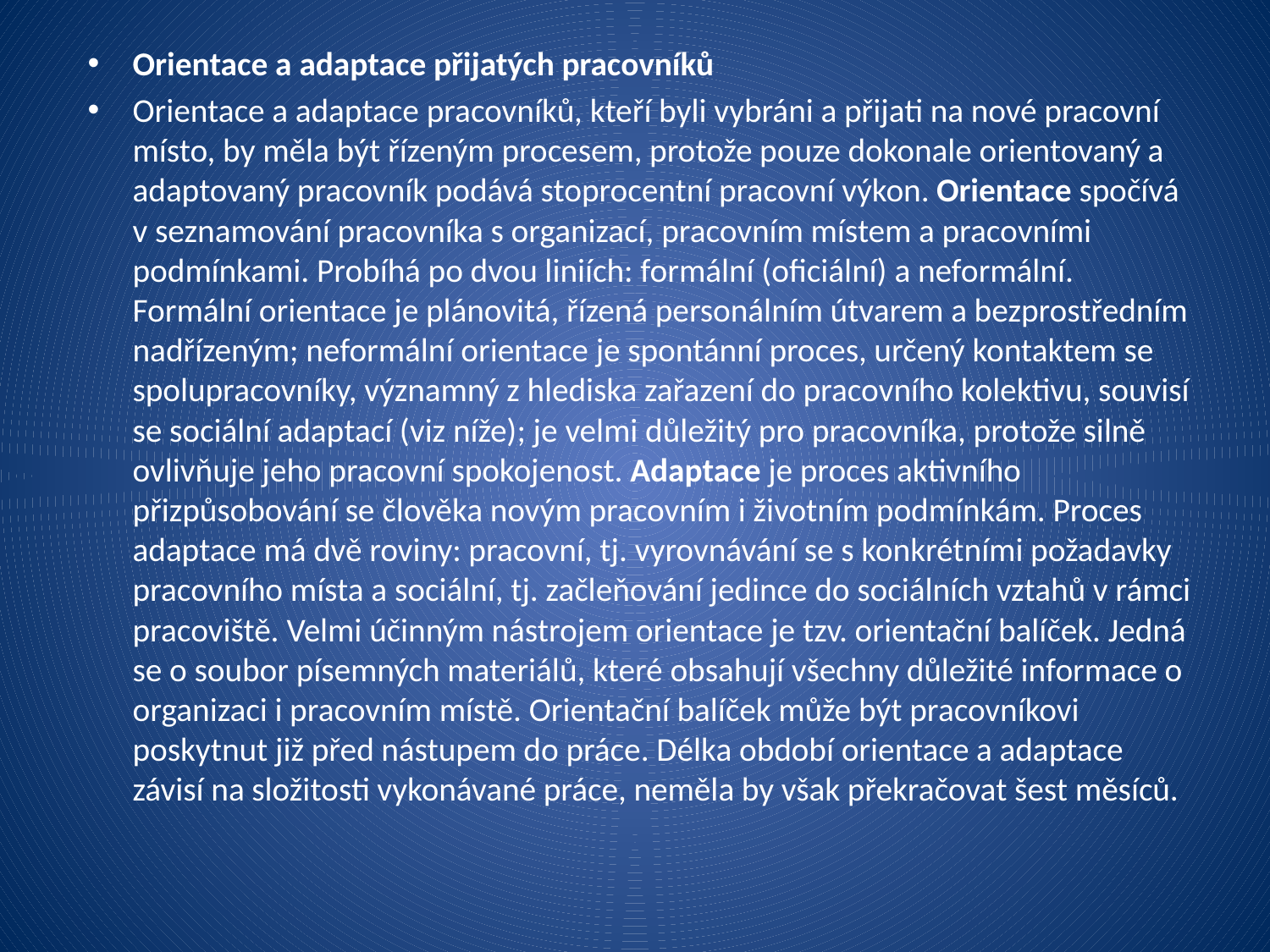

Orientace a adaptace přijatých pracovníků
Orientace a adaptace pracovníků, kteří byli vybráni a přijati na nové pracovní místo, by měla být řízeným procesem, protože pouze dokonale orientovaný a adaptovaný pracovník podává stoprocentní pracovní výkon. Orientace spočívá v seznamování pracovníka s organizací, pracovním místem a pracovními podmínkami. Probíhá po dvou liniích: formální (oficiální) a neformální. Formální orientace je plánovitá, řízená personálním útvarem a bezprostředním nadřízeným; neformální orientace je spontánní proces, určený kontaktem se spolupracovníky, významný z hlediska zařazení do pracovního kolektivu, souvisí se sociální adaptací (viz níže); je velmi důležitý pro pracovníka, protože silně ovlivňuje jeho pracovní spokojenost. Adaptace je proces aktivního přizpůsobování se člověka novým pracovním i životním podmínkám. Proces adaptace má dvě roviny: pracovní, tj. vyrovnávání se s konkrétními požadavky pracovního místa a sociální, tj. začleňování jedince do sociálních vztahů v rámci pracoviště. Velmi účinným nástrojem orientace je tzv. orientační balíček. Jedná se o soubor písemných materiálů, které obsahují všechny důležité informace o organizaci i pracovním místě. Orientační balíček může být pracovníkovi poskytnut již před nástupem do práce. Délka období orientace a adaptace závisí na složitosti vykonávané práce, neměla by však překračovat šest měsíců.